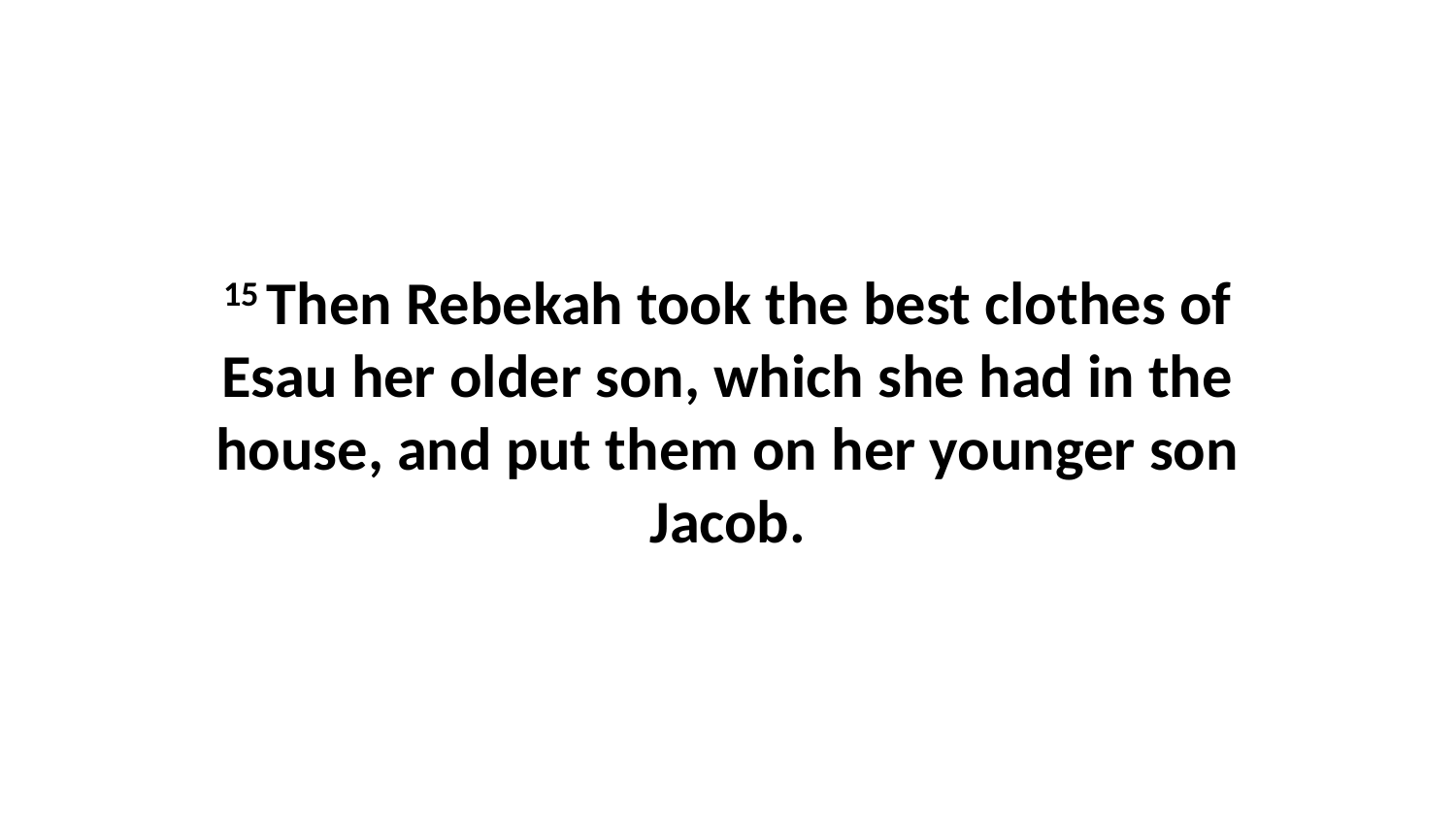

15 Then Rebekah took the best clothes of Esau her older son, which she had in the house, and put them on her younger son Jacob.